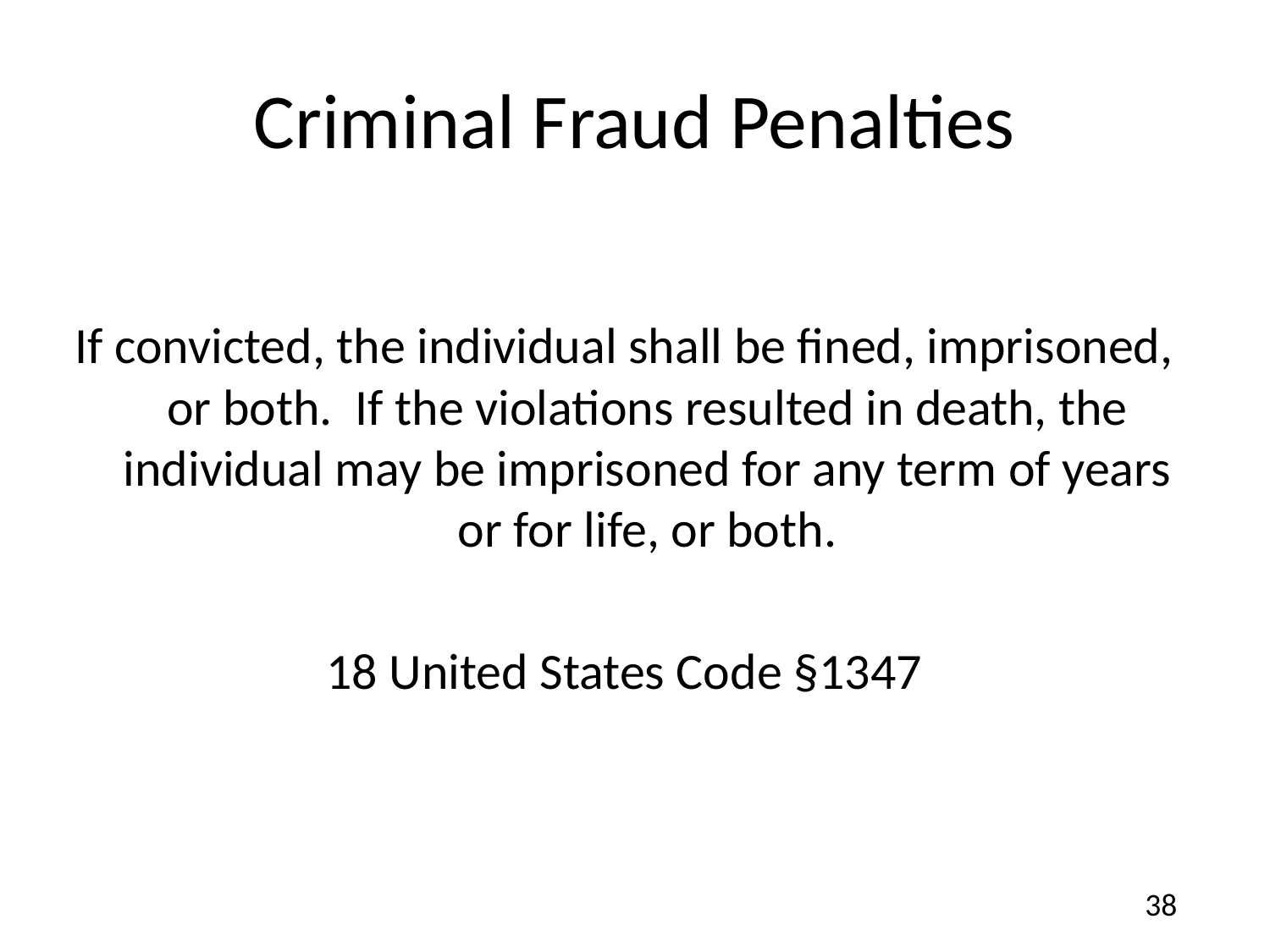

# Criminal Fraud Penalties
If convicted, the individual shall be fined, imprisoned, or both.  If the violations resulted in death, the individual may be imprisoned for any term of years or for life, or both.

18 United States Code §1347
38